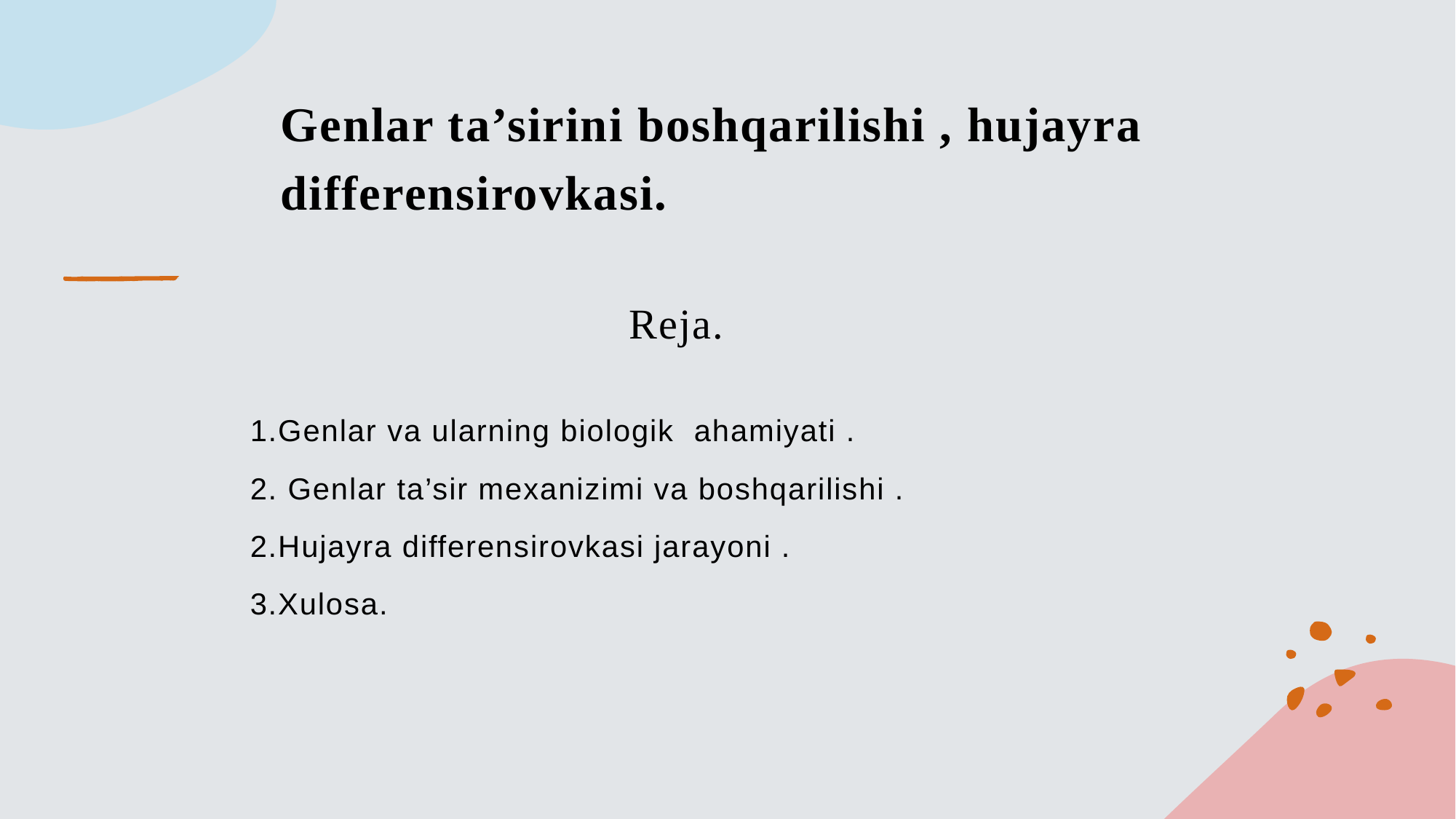

# Genlar ta’sirini boshqarilishi , hujayra differensirovkasi. Reja.
1.Genlar va ularning biologik  ahamiyati .
2. Genlar ta’sir mexanizimi va boshqarilishi .
2.Hujayra differensirovkasi jarayoni .
3.Xulosa.